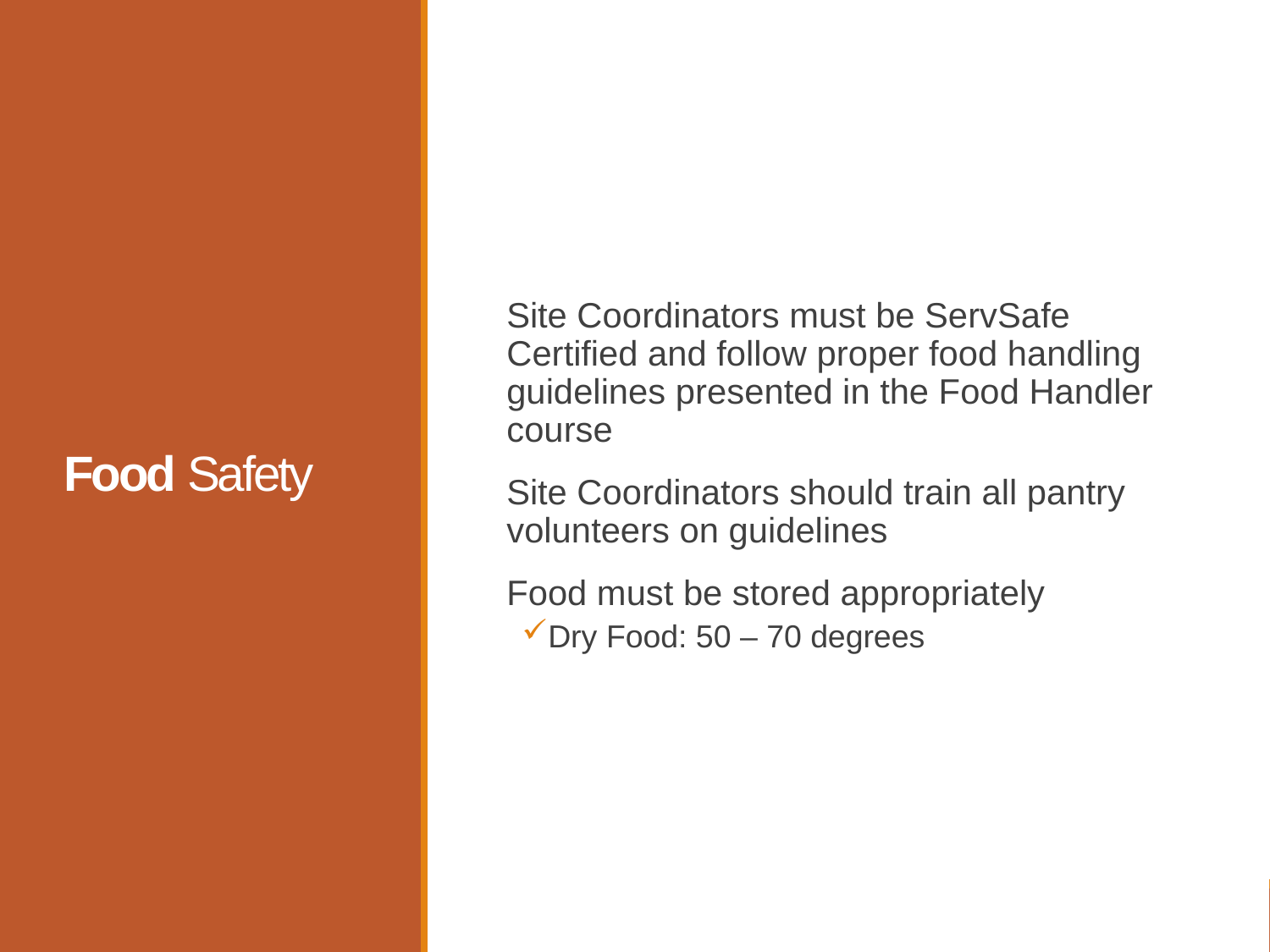

# Food Safety
Site Coordinators must be ServSafe Certified and follow proper food handling guidelines presented in the Food Handler course
Site Coordinators should train all pantry volunteers on guidelines
Food must be stored appropriately
Dry Food: 50 – 70 degrees